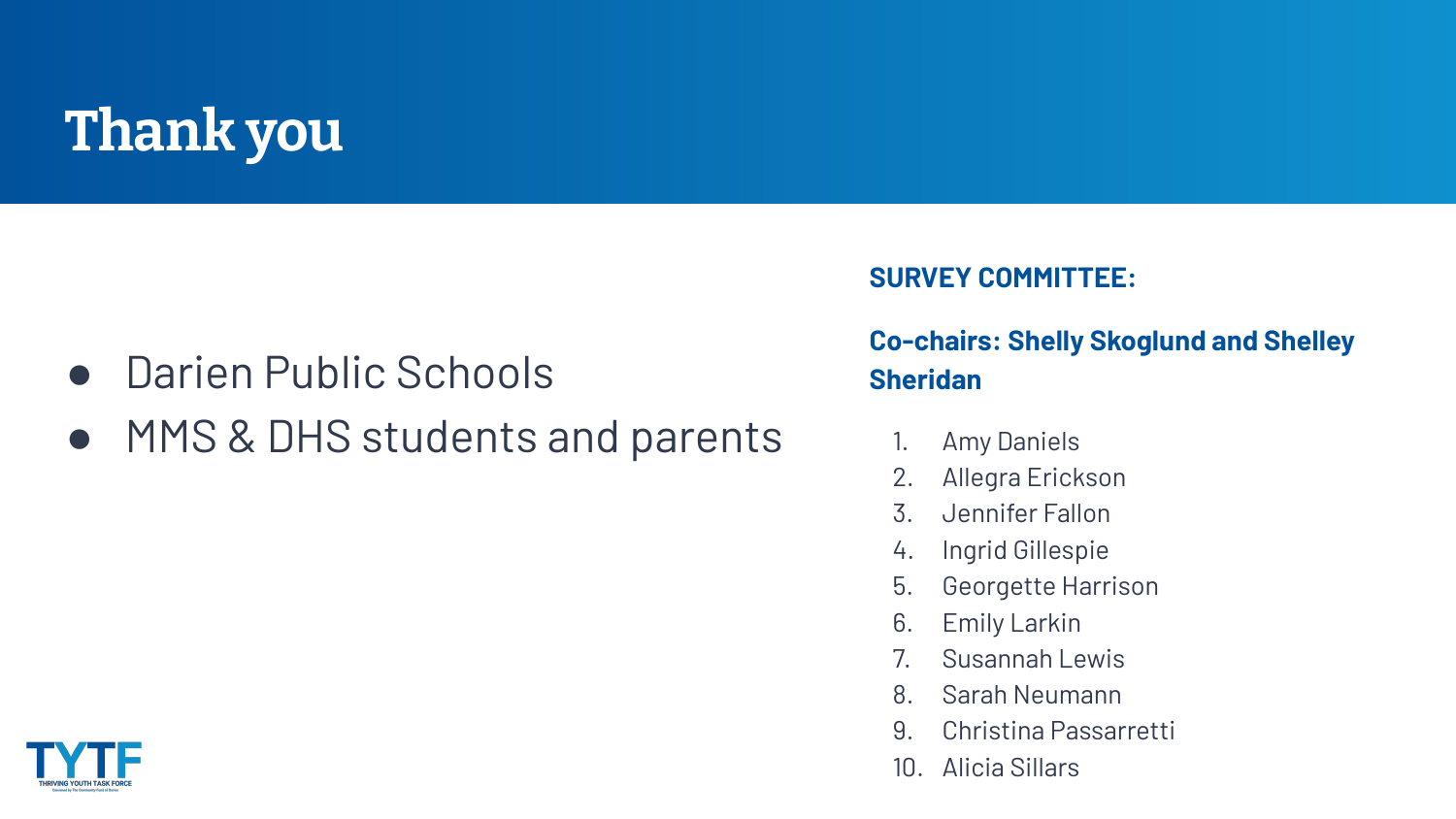

# Thank you
SURVEY COMMITTEE:
Co-chairs: Shelly Skoglund and Shelley Sheridan
Amy Daniels
Allegra Erickson
Jennifer Fallon
Ingrid Gillespie
Georgette Harrison
Emily Larkin
Susannah Lewis
Sarah Neumann
Christina Passarretti
Alicia Sillars
Darien Public Schools
MMS & DHS students and parents